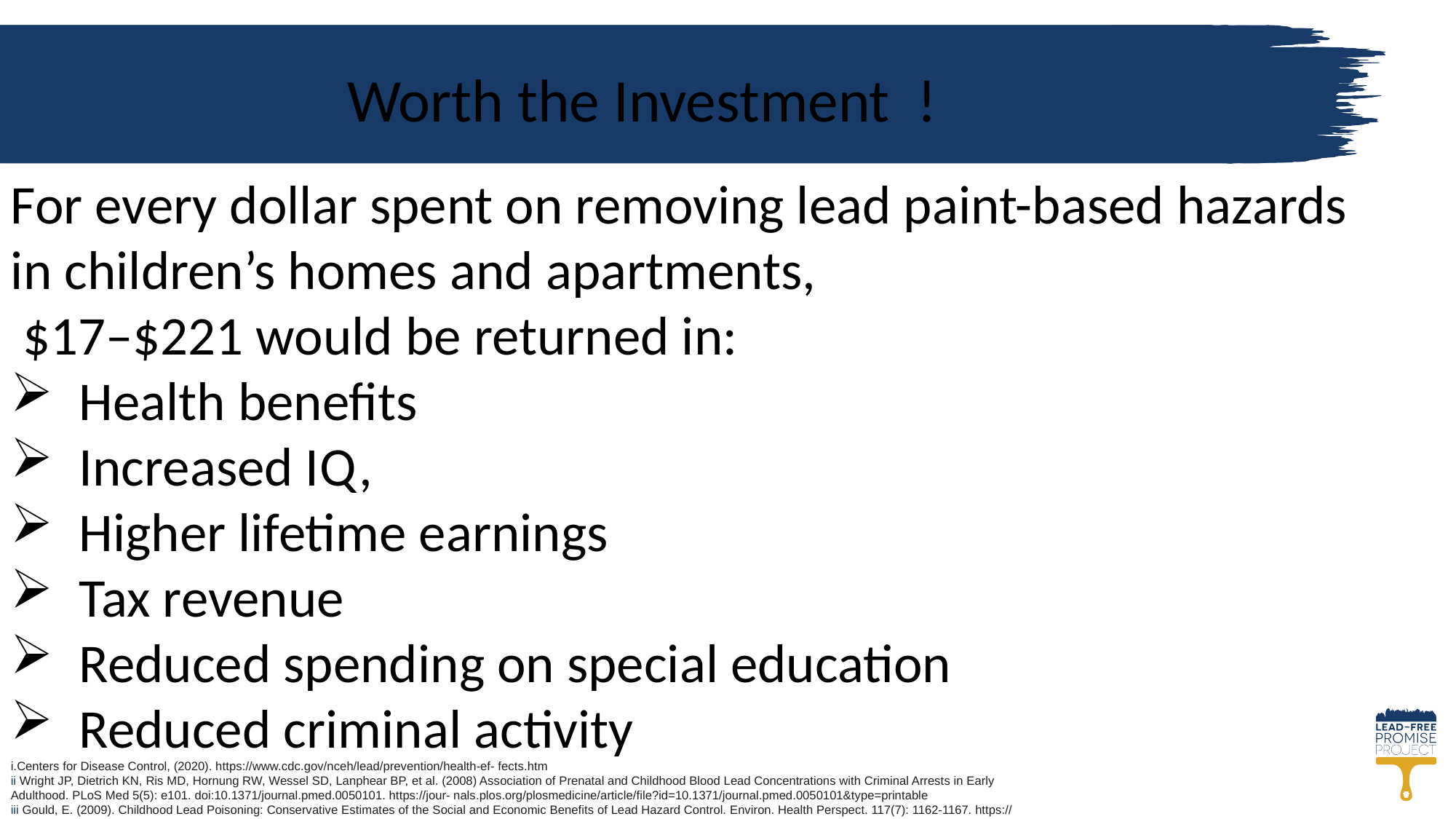

Worth the Investment  !
For every dollar spent on removing lead paint-based hazards
in children’s homes and apartments,
 $17–$221 would be returned in:
Health benefits
Increased IQ,
Higher lifetime earnings
Tax revenue
Reduced spending on special education
Reduced criminal activity
i.Centers for Disease Control, (2020). https://www.cdc.gov/nceh/lead/prevention/health-ef- fects.htm
ii Wright JP, Dietrich KN, Ris MD, Hornung RW, Wessel SD, Lanphear BP, et al. (2008) Association of Prenatal and Childhood Blood Lead Concentrations with Criminal Arrests in Early
Adulthood. PLoS Med 5(5): e101. doi:10.1371/journal.pmed.0050101. https://jour- nals.plos.org/plosmedicine/article/file?id=10.1371/journal.pmed.0050101&type=printable
iii Gould, E. (2009). Childhood Lead Poisoning: Conservative Estimates of the Social and Economic Benefits of Lead Hazard Control. Environ. Health Perspect. 117(7): 1162-1167. https://